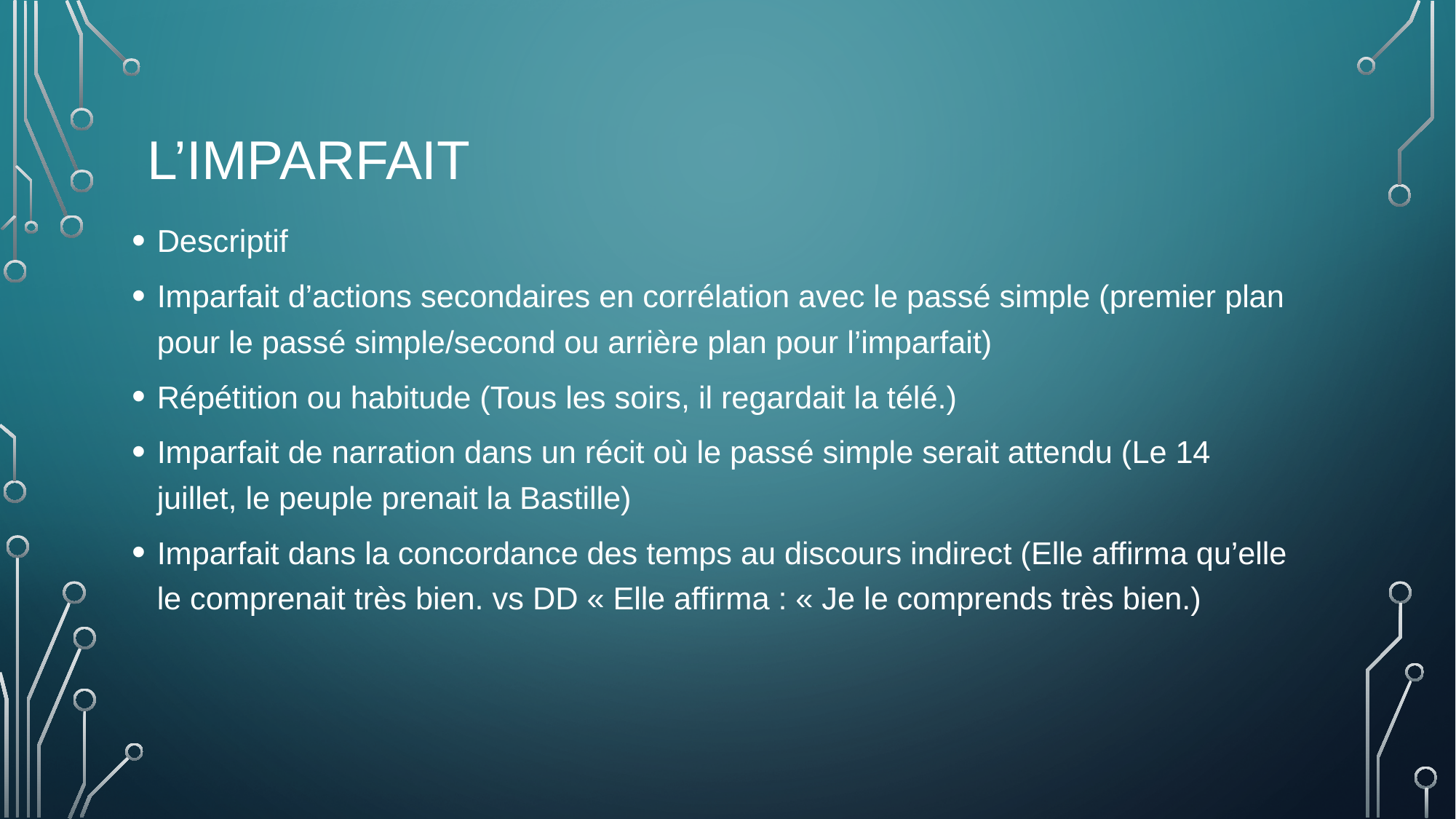

# L’IMPARFAIT
Descriptif
Imparfait d’actions secondaires en corrélation avec le passé simple (premier plan pour le passé simple/second ou arrière plan pour l’imparfait)
Répétition ou habitude (Tous les soirs, il regardait la télé.)
Imparfait de narration dans un récit où le passé simple serait attendu (Le 14 juillet, le peuple prenait la Bastille)
Imparfait dans la concordance des temps au discours indirect (Elle affirma qu’elle le comprenait très bien. vs DD « Elle affirma : « Je le comprends très bien.)